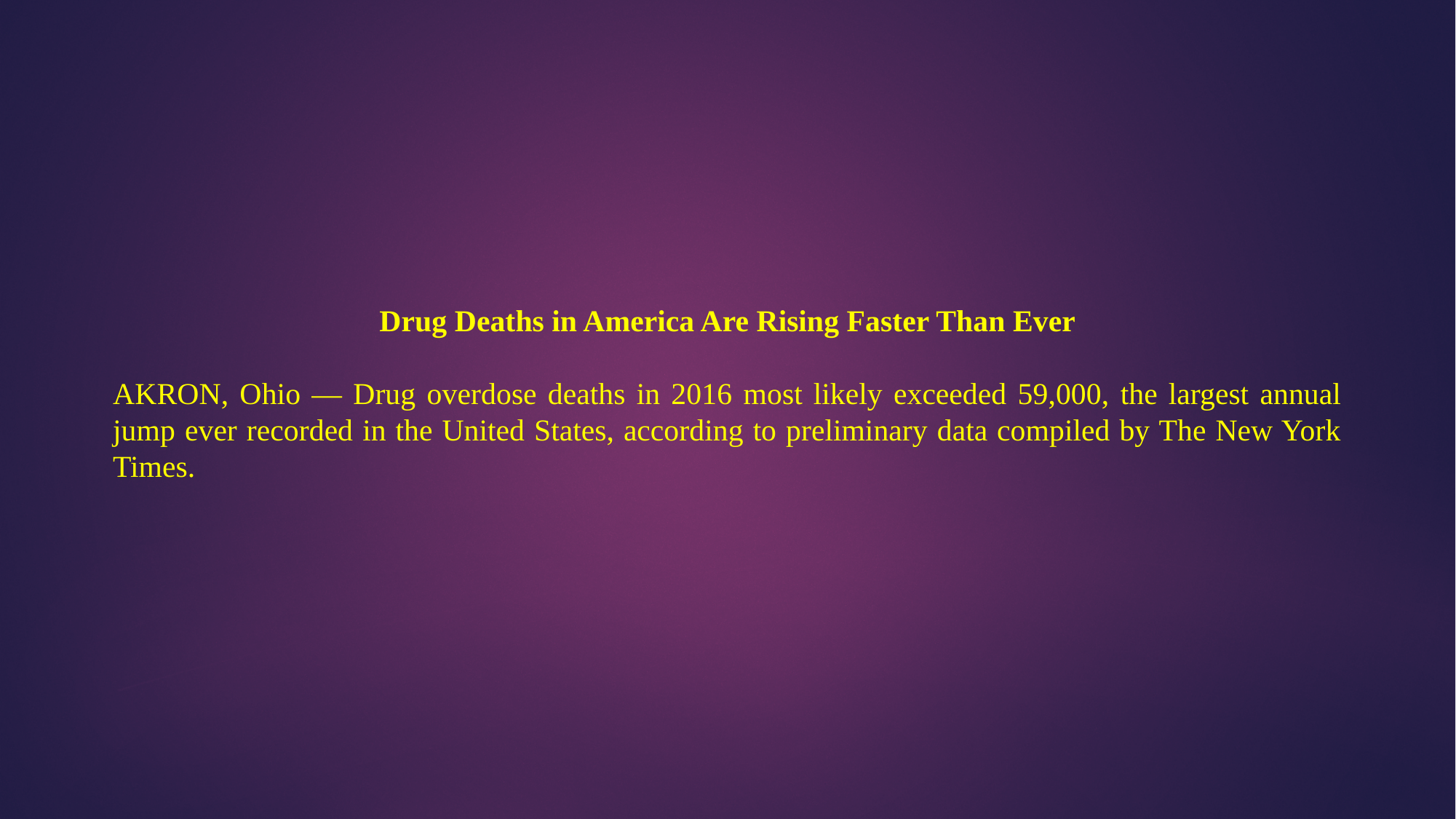

Drug Deaths in America Are Rising Faster Than Ever

AKRON, Ohio — Drug overdose deaths in 2016 most likely exceeded 59,000, the largest annual jump ever recorded in the United States, according to preliminary data compiled by The New York Times.